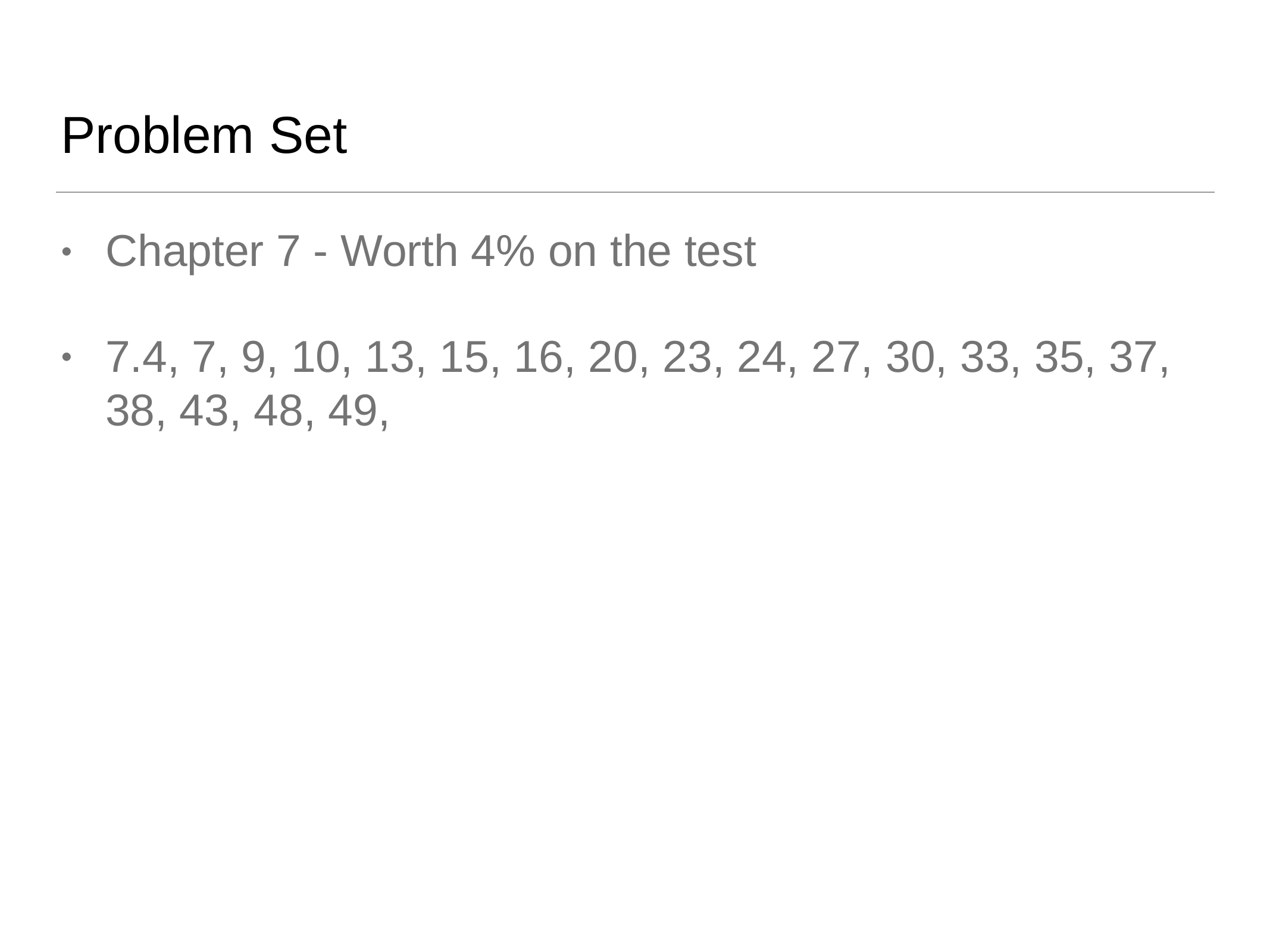

# Problem Set
Chapter 7 - Worth 4% on the test
7.4, 7, 9, 10, 13, 15, 16, 20, 23, 24, 27, 30, 33, 35, 37, 38, 43, 48, 49,